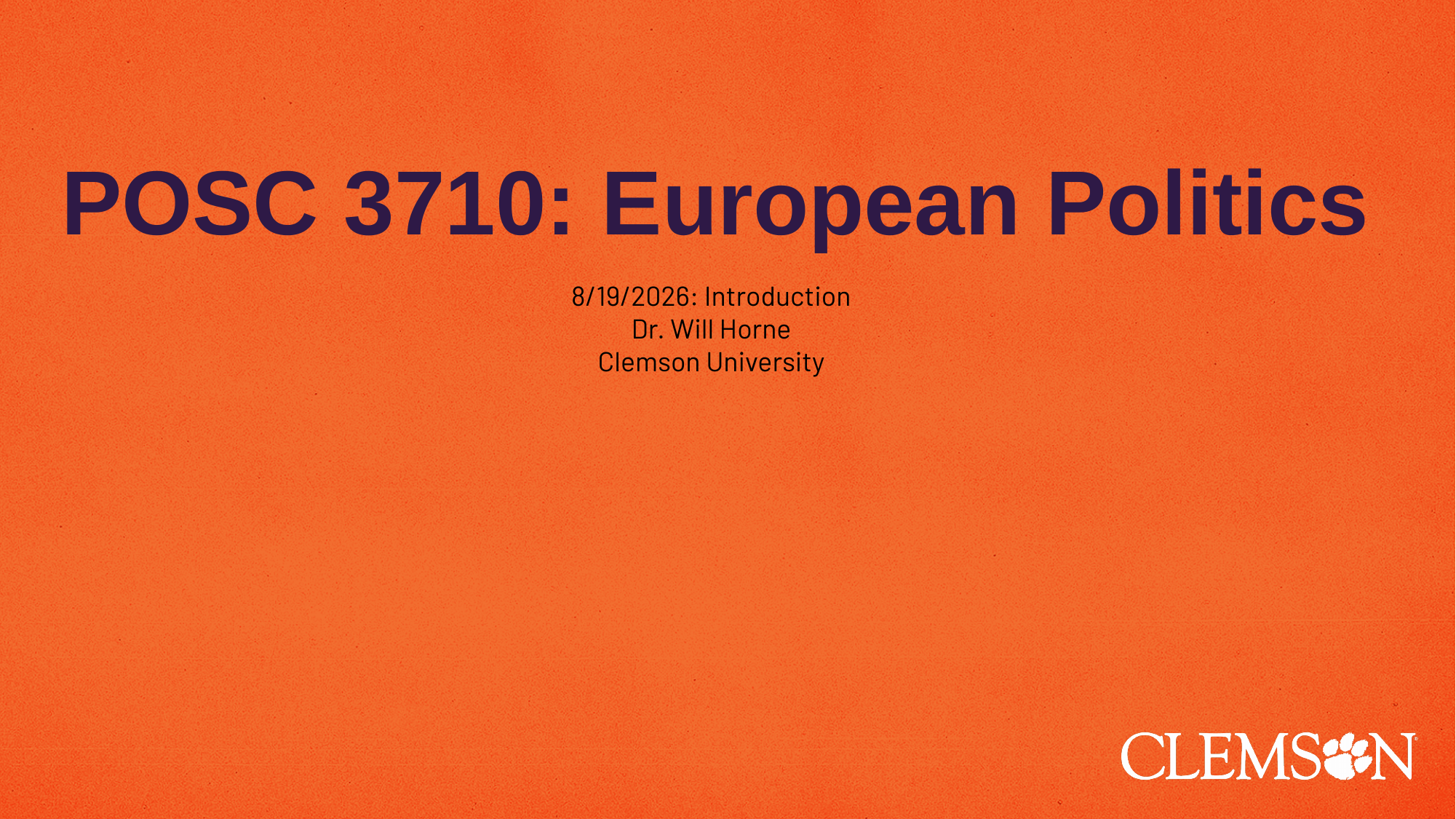

# POSC 3710: European Politics
8/19/2026: Introduction
Dr. Will Horne
Clemson University